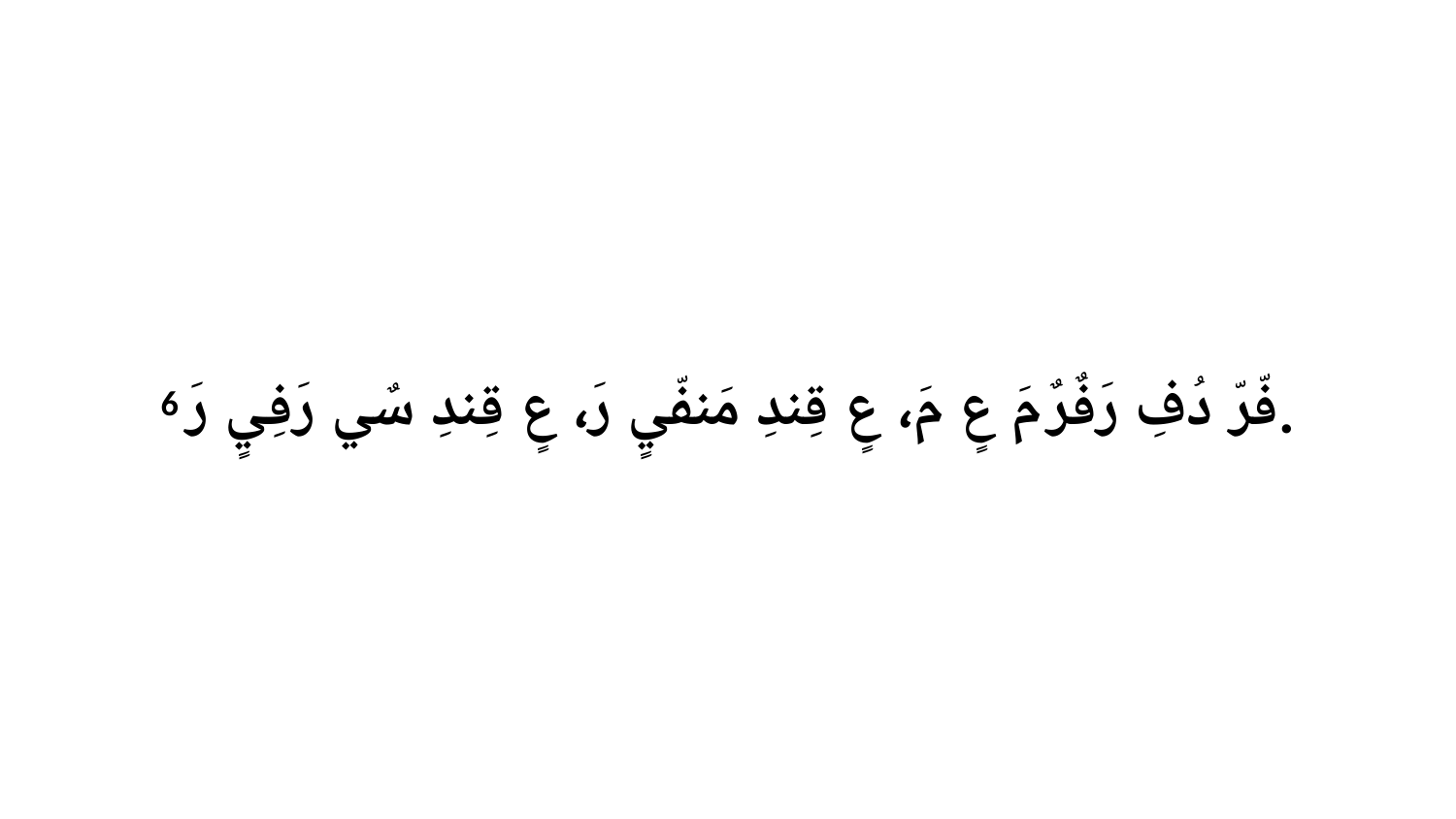

6 فّرّ دُفِ رَفٌرٌ مَ عٍ مَ، عٍ قِندِ مَنفّيٍ رَ، عٍ قِندِ سٌي رَفِيٍ رَ.